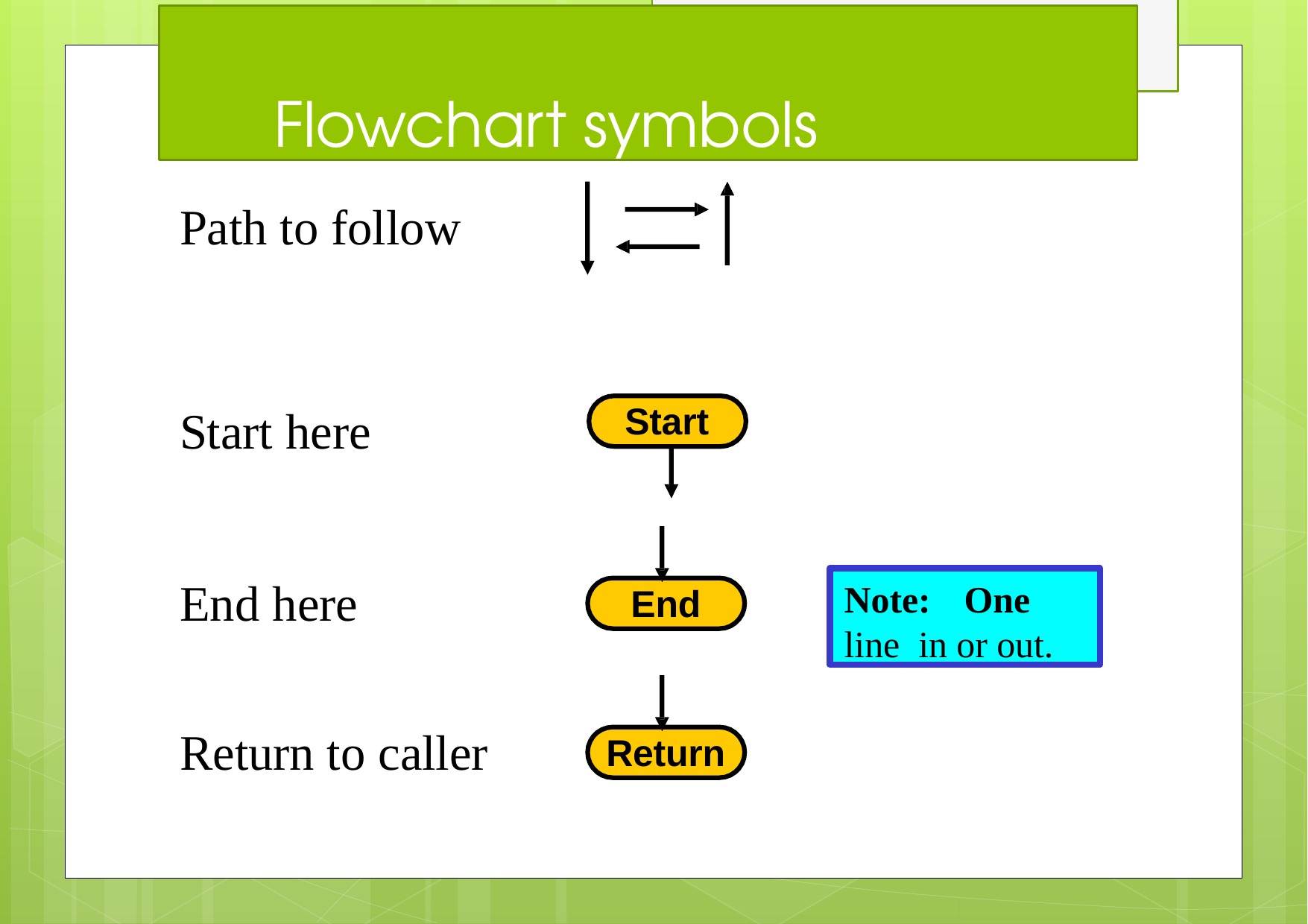

# Flowchart symbols

Path to follow

Start
Start here

Note:	One line  in or out.
End here

End

Return to caller

Return